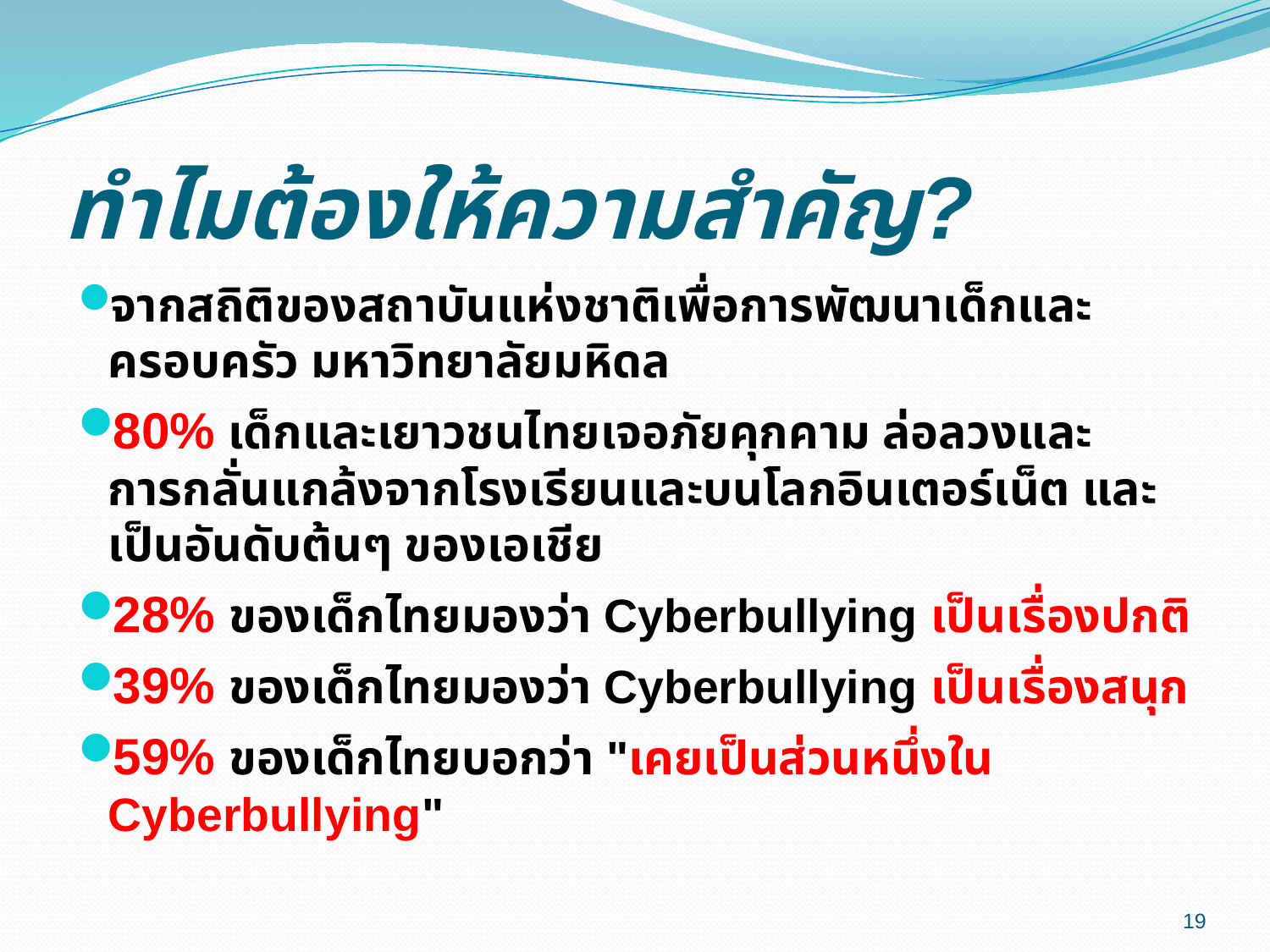

# ทำไมต้องให้ความสำคัญ?
จากสถิติของสถาบันแห่งชาติเพื่อการพัฒนาเด็กและครอบครัว มหาวิทยาลัยมหิดล
80% เด็กและเยาวชนไทยเจอภัยคุกคาม ล่อลวงและการกลั่นแกล้งจากโรงเรียนและบนโลกอินเตอร์เน็ต และเป็นอันดับต้นๆ ของเอเชีย
28% ของเด็กไทยมองว่า Cyberbullying เป็นเรื่องปกติ
39% ของเด็กไทยมองว่า Cyberbullying เป็นเรื่องสนุก
59% ของเด็กไทยบอกว่า "เคยเป็นส่วนหนึ่งใน Cyberbullying"
19